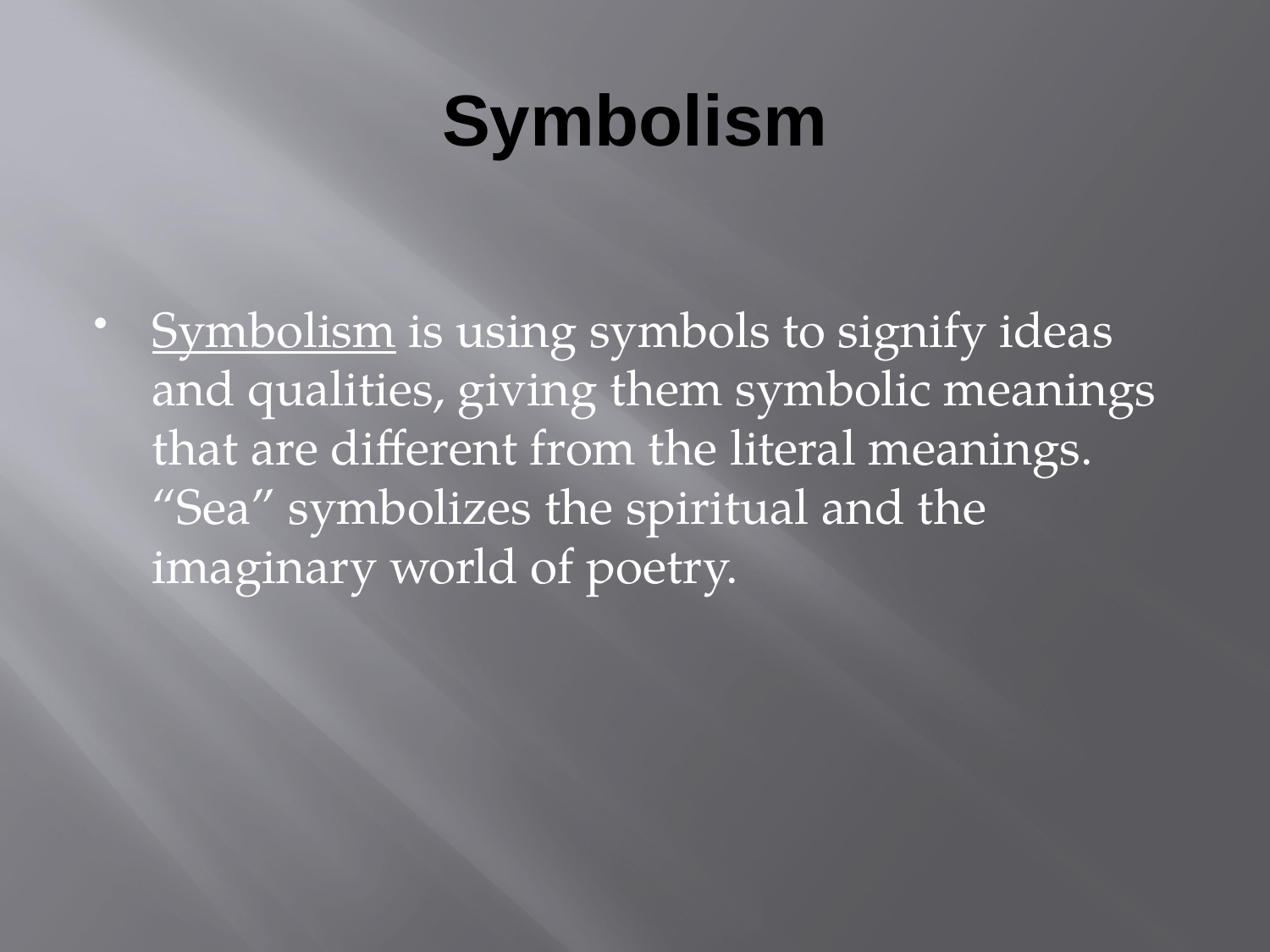

# Symbolism

Symbolism is using symbols to signify ideas and qualities, giving them symbolic meanings that are different from the literal meanings. “Sea” symbolizes the spiritual and the imaginary world of poetry.